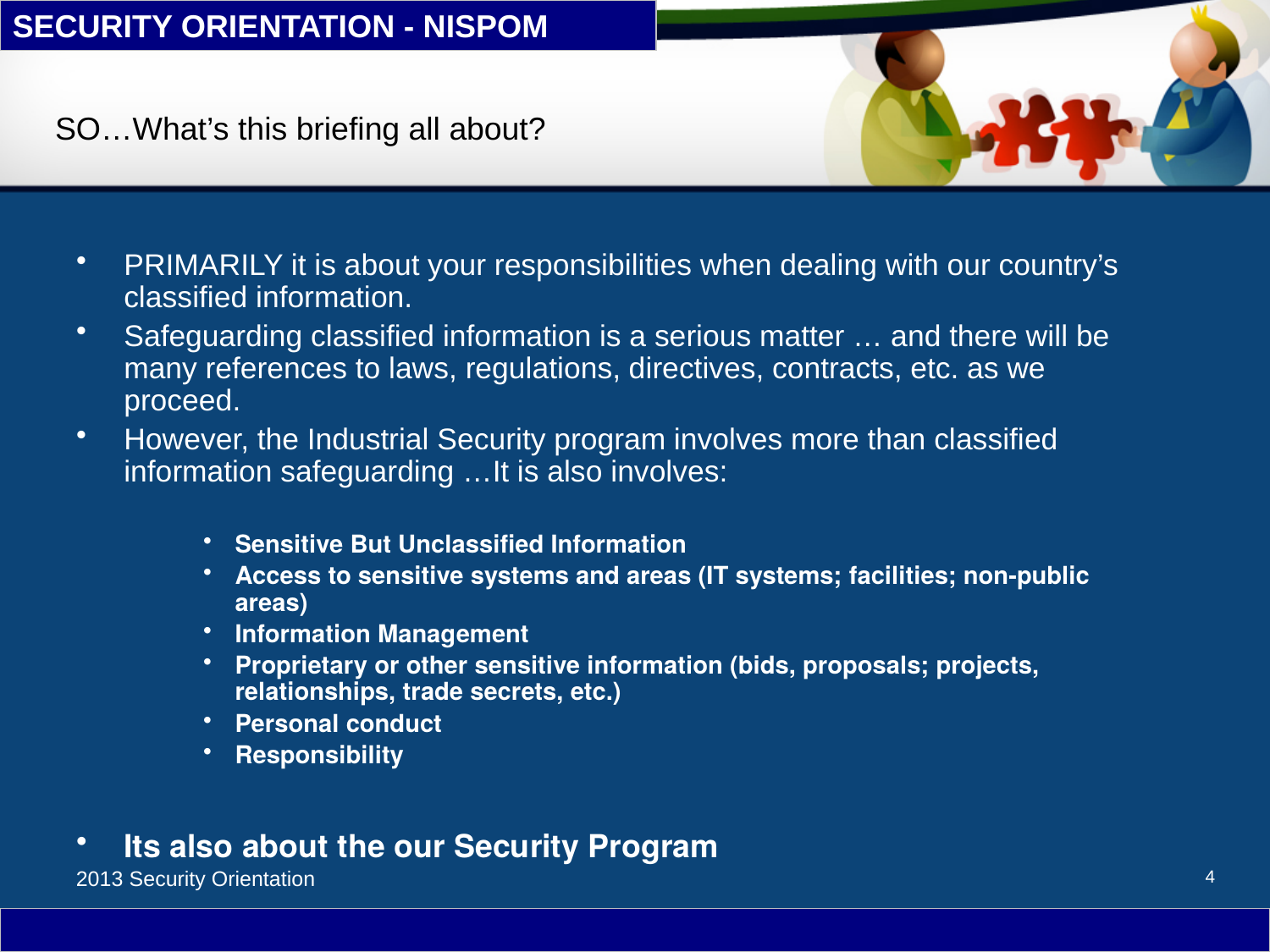

# SO…What’s this briefing all about?
PRIMARILY it is about your responsibilities when dealing with our country’s classified information.
Safeguarding classified information is a serious matter … and there will be many references to laws, regulations, directives, contracts, etc. as we proceed.
However, the Industrial Security program involves more than classified information safeguarding …It is also involves:

Sensitive But Unclassified Information
Access to sensitive systems and areas (IT systems; facilities; non-public areas)
Information Management
Proprietary or other sensitive information (bids, proposals; projects, relationships, trade secrets, etc.)
Personal conduct
Responsibility

Its also about the our Security Program
4